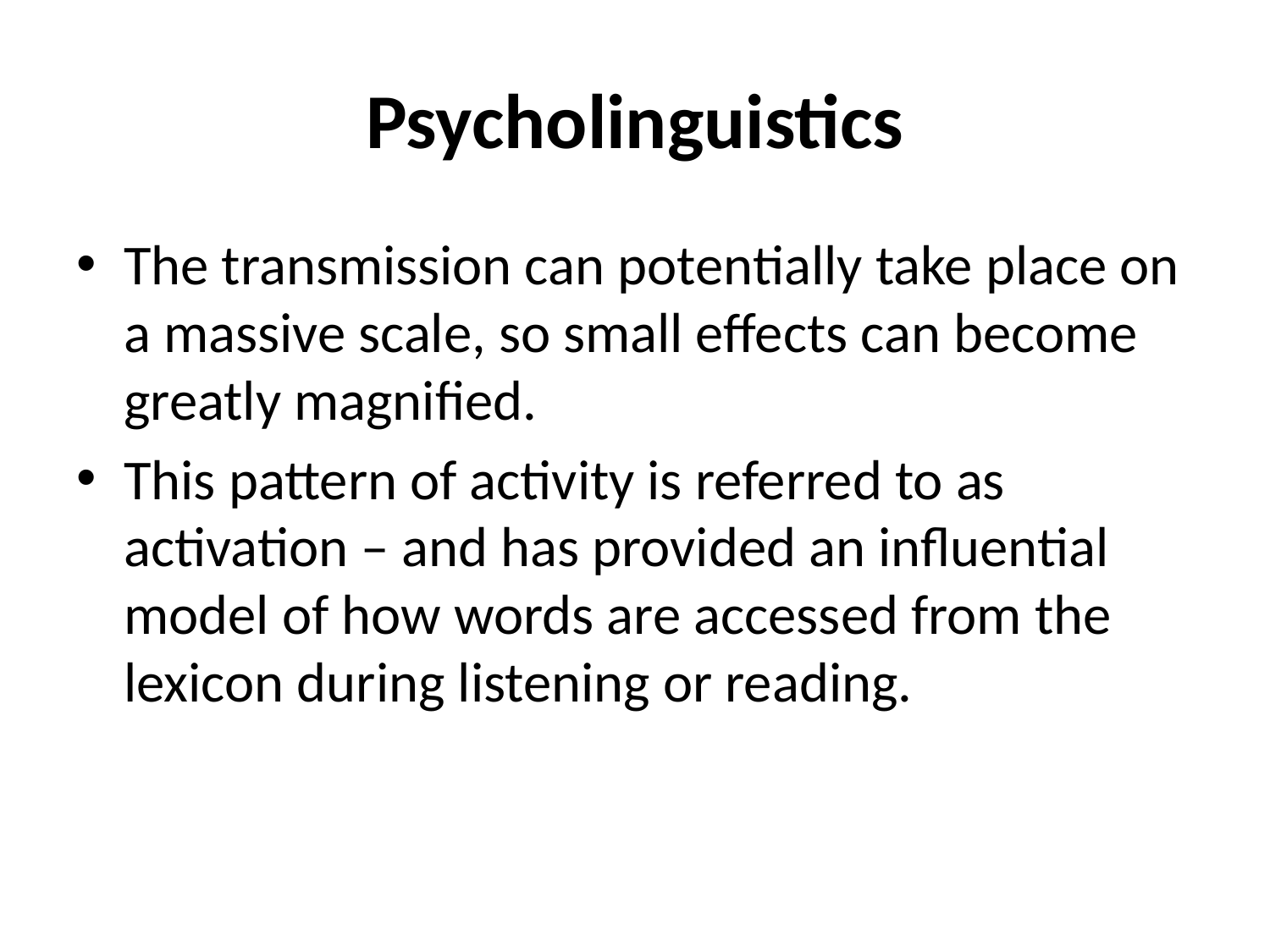

# Psycholinguistics
The transmission can potentially take place on a massive scale, so small effects can become greatly magnified.
This pattern of activity is referred to as activation – and has provided an influential model of how words are accessed from the lexicon during listening or reading.